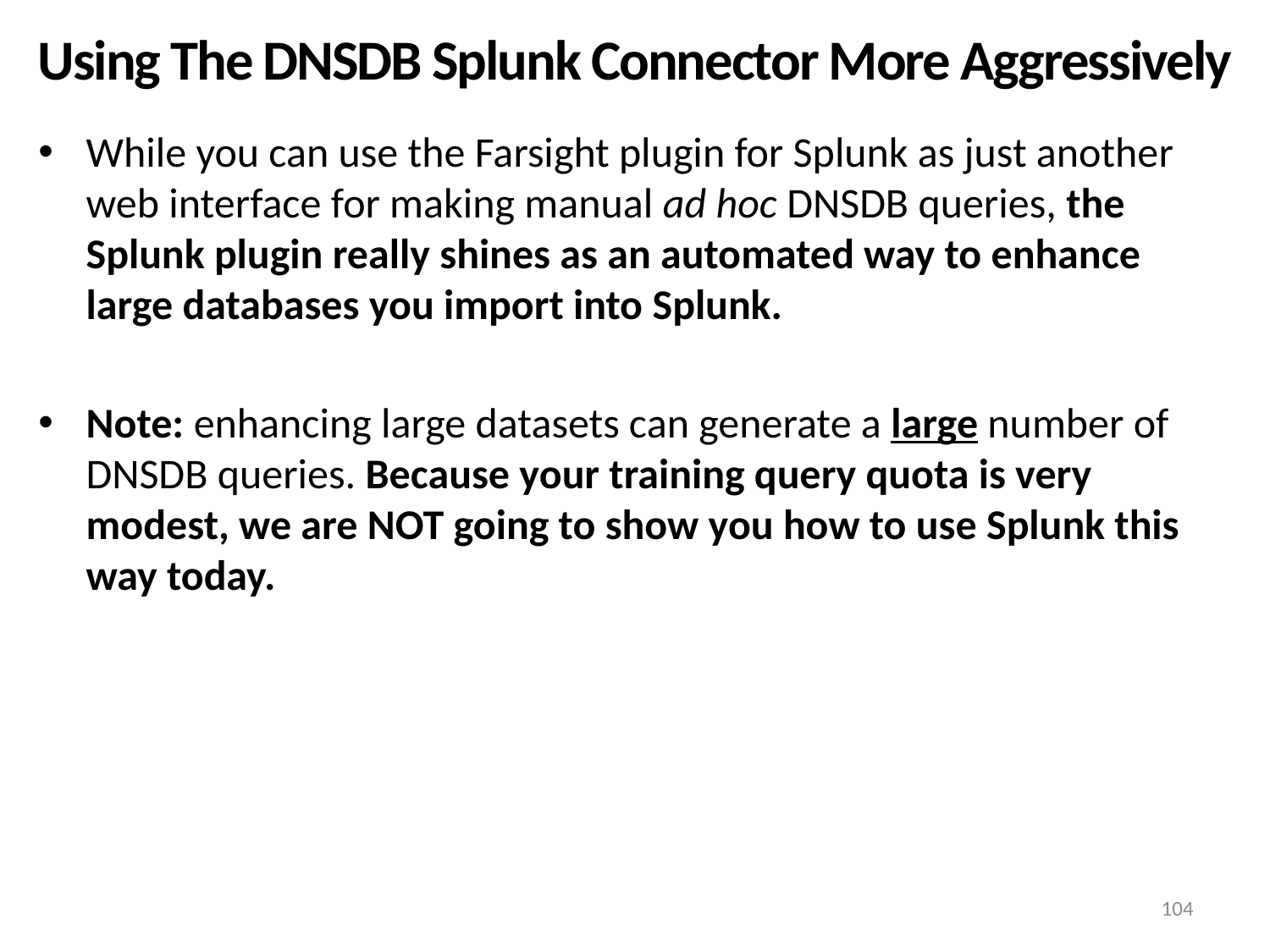

# Using The DNSDB Splunk Connector More Aggressively
While you can use the Farsight plugin for Splunk as just another web interface for making manual ad hoc DNSDB queries, the Splunk plugin really shines as an automated way to enhance large databases you import into Splunk.

Note: enhancing large datasets can generate a large number of DNSDB queries. Because your training query quota is very modest, we are NOT going to show you how to use Splunk this way today.
104